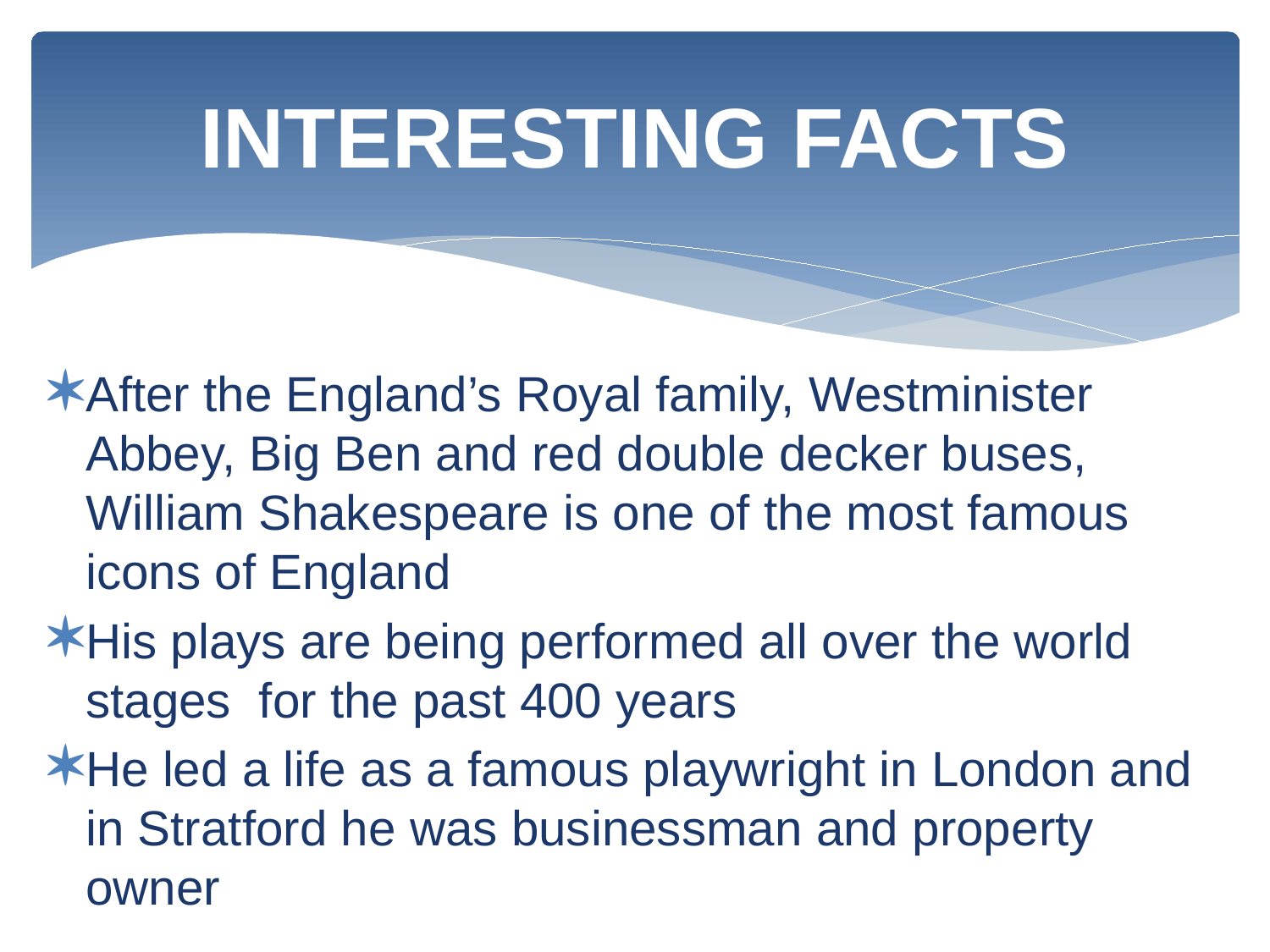

# INTERESTING FACTS
After the England’s Royal family, Westminister Abbey, Big Ben and red double decker buses, William Shakespeare is one of the most famous icons of England
His plays are being performed all over the world stages  for the past 400 years
He led a life as a famous playwright in London and in Stratford he was businessman and property owner